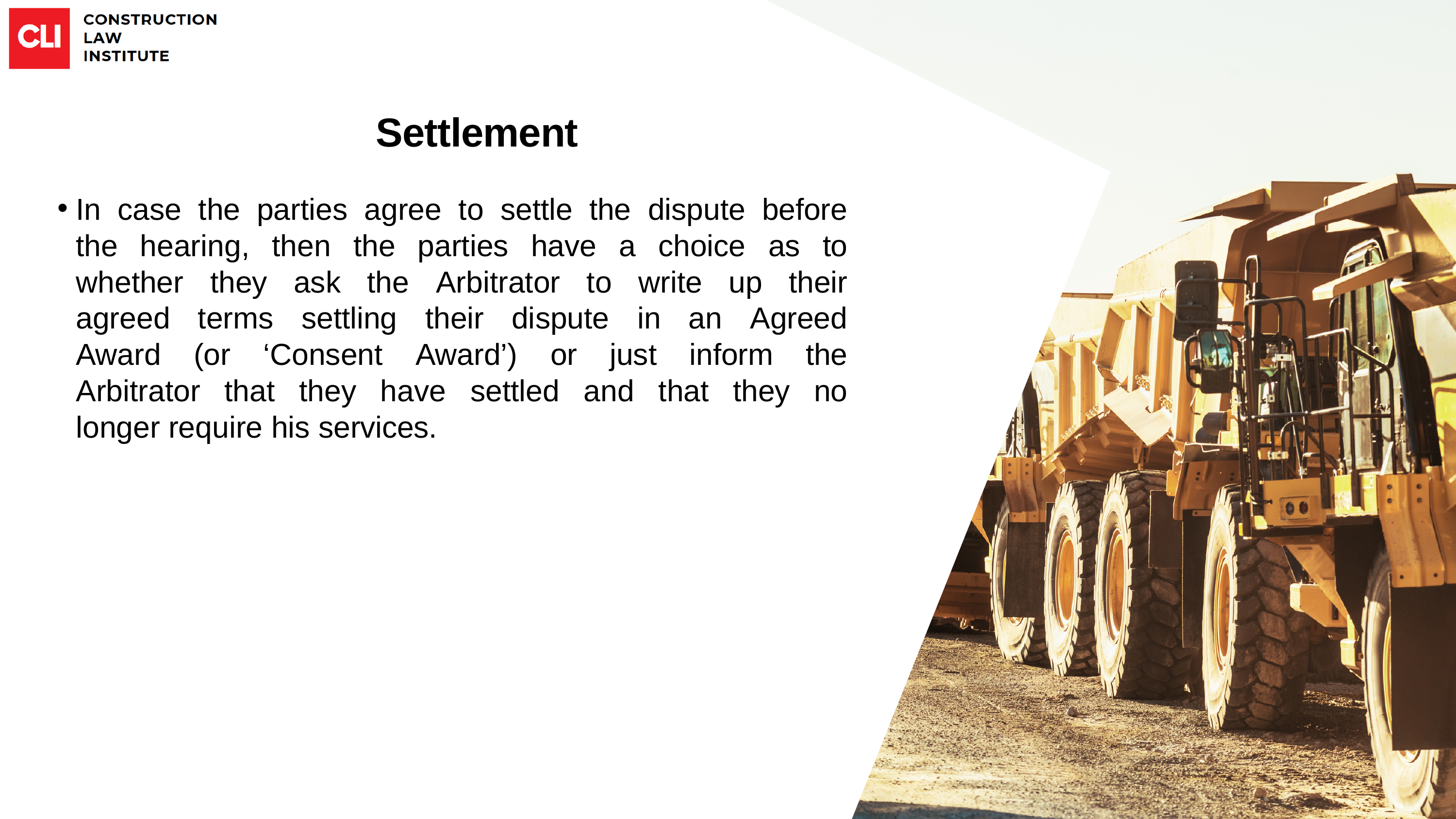

Settlement
In case the parties agree to settle the dispute before the  hearing,  then  the  parties  have  a  choice  as  to whether  they  ask  the  Arbitrator  to  write  up  their agreed  terms  settling  their  dispute  in  an  Agreed Award  (or  ‘Consent  Award’)  or  just  inform  the Arbitrator that they have settled and that they no longer require his services.